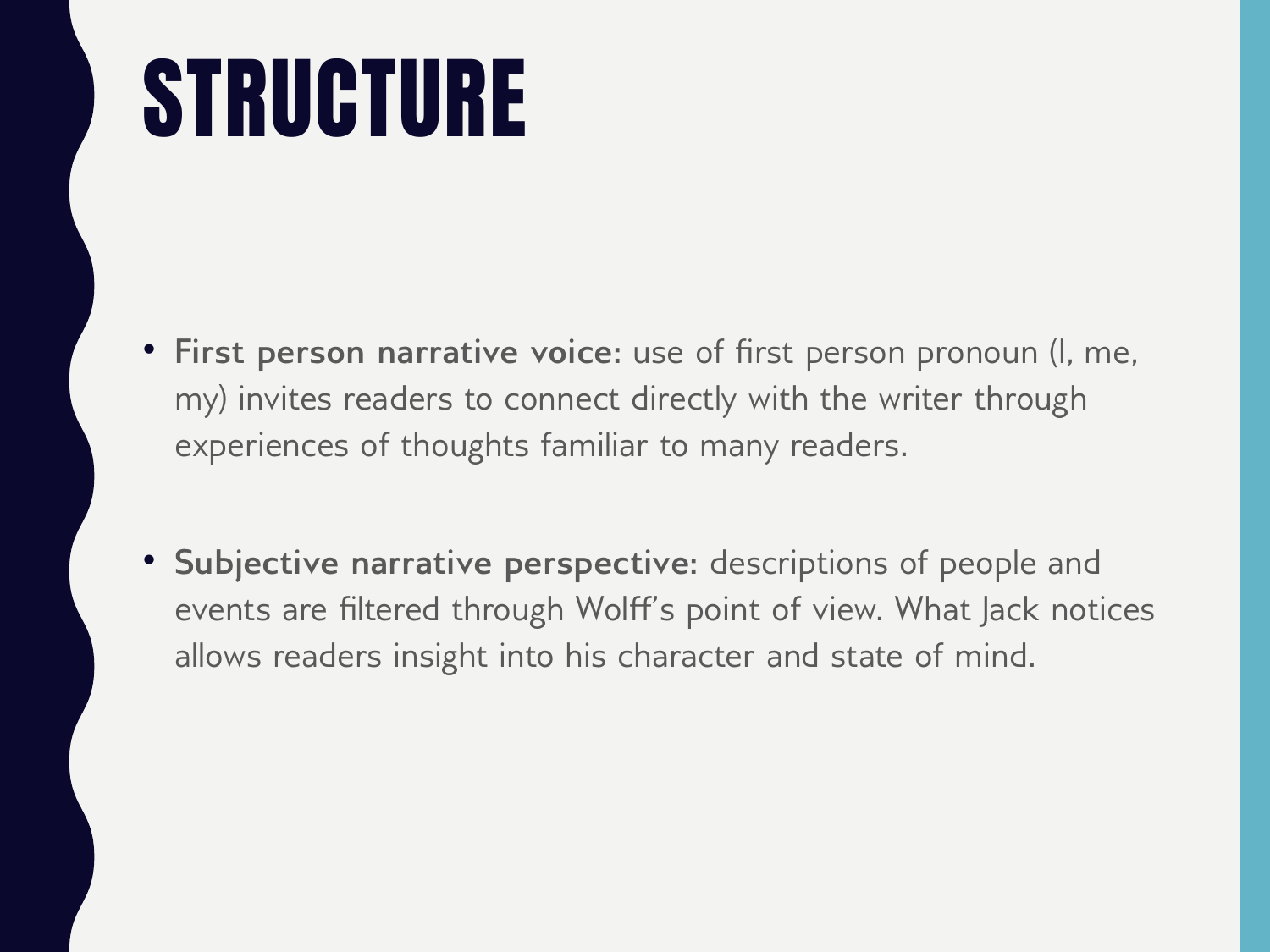

# Structure
First person narrative voice: use of first person pronoun (I, me, my) invites readers to connect directly with the writer through experiences of thoughts familiar to many readers.

Subjective narrative perspective: descriptions of people and events are filtered through Wolff’s point of view. What Jack notices allows readers insight into his character and state of mind.